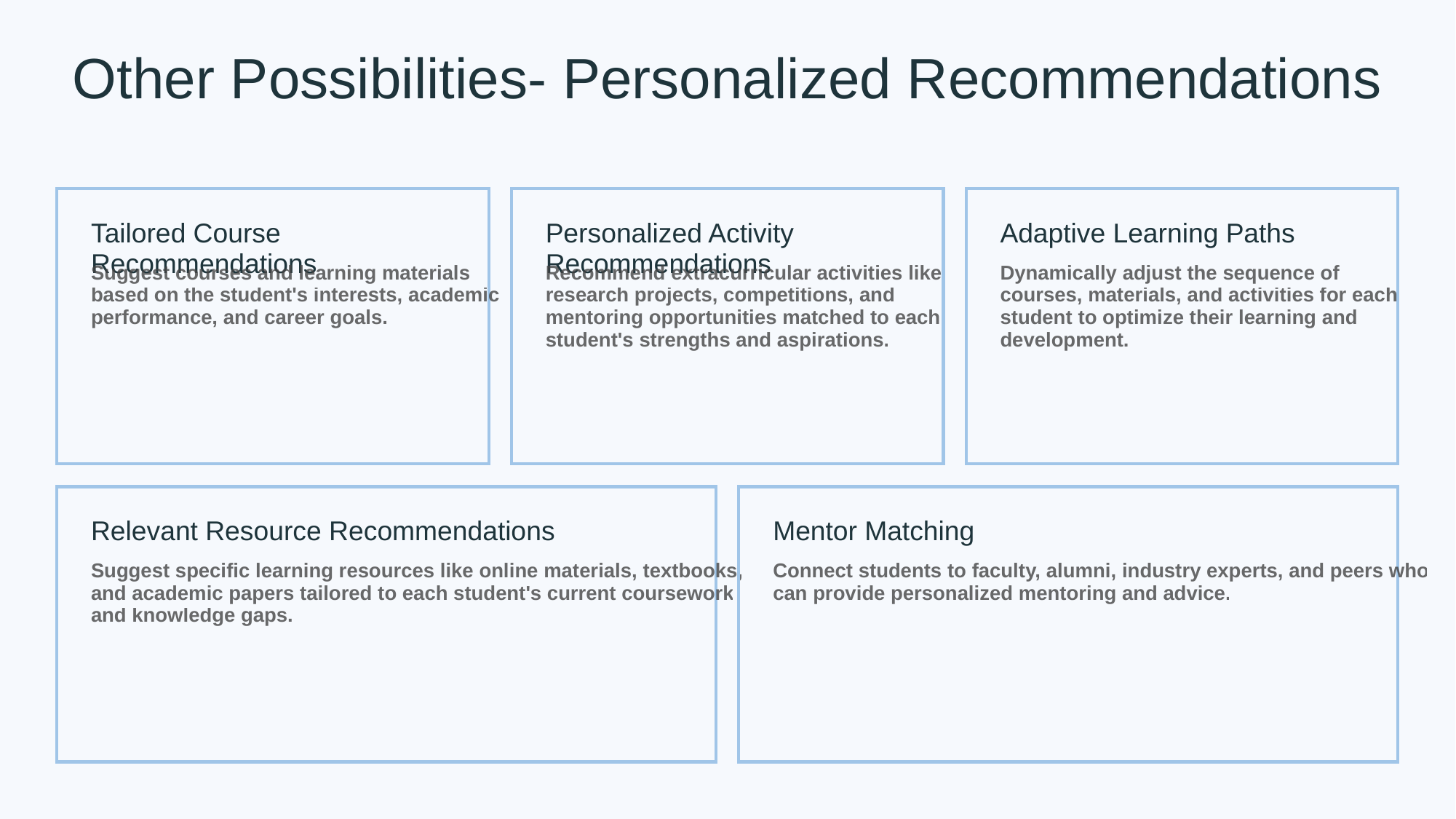

Other Possibilities- Personalized Recommendations

Tailored Course Recommendations
Personalized Activity Recommendations
Adaptive Learning Paths
Suggest courses and learning materials based on the student's interests, academic performance, and career goals.
Recommend extracurricular activities like research projects, competitions, and mentoring opportunities matched to each student's strengths and aspirations.
Dynamically adjust the sequence of courses, materials, and activities for each student to optimize their learning and development.

Relevant Resource Recommendations
Mentor Matching
Suggest specific learning resources like online materials, textbooks, and academic papers tailored to each student's current coursework and knowledge gaps.
Connect students to faculty, alumni, industry experts, and peers who can provide personalized mentoring and advice.